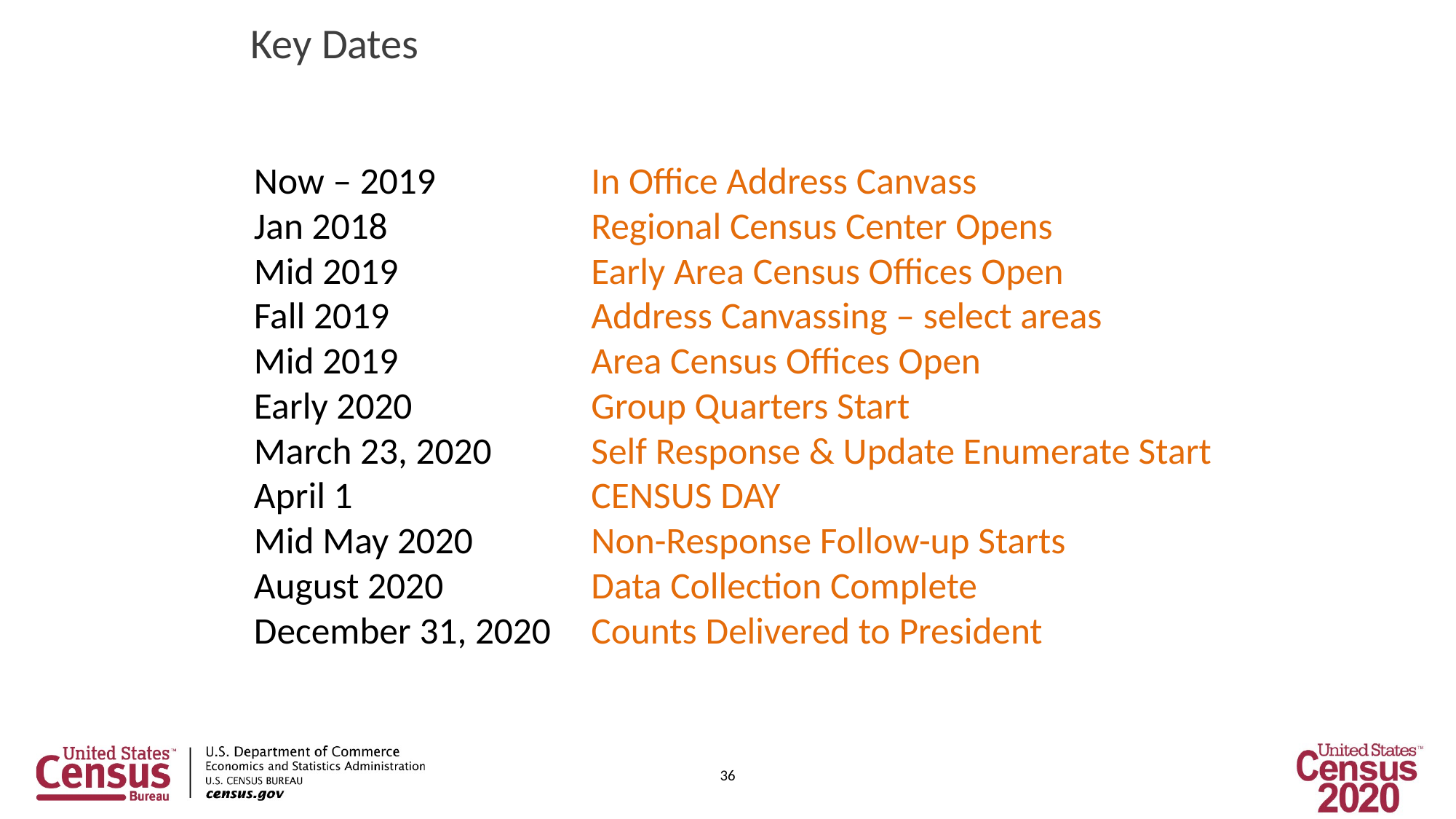

# Key Dates
Now – 2019
Jan 2018
Mid 2019
Fall 2019
Mid 2019
Early 2020
March 23, 2020
April 1
Mid May 2020
August 2020
December 31, 2020
In Office Address Canvass
Regional Census Center Opens
Early Area Census Offices Open
Address Canvassing – select areas
Area Census Offices Open
Group Quarters Start
Self Response & Update Enumerate Start
CENSUS DAY
Non-Response Follow-up Starts
Data Collection Complete
Counts Delivered to President
36